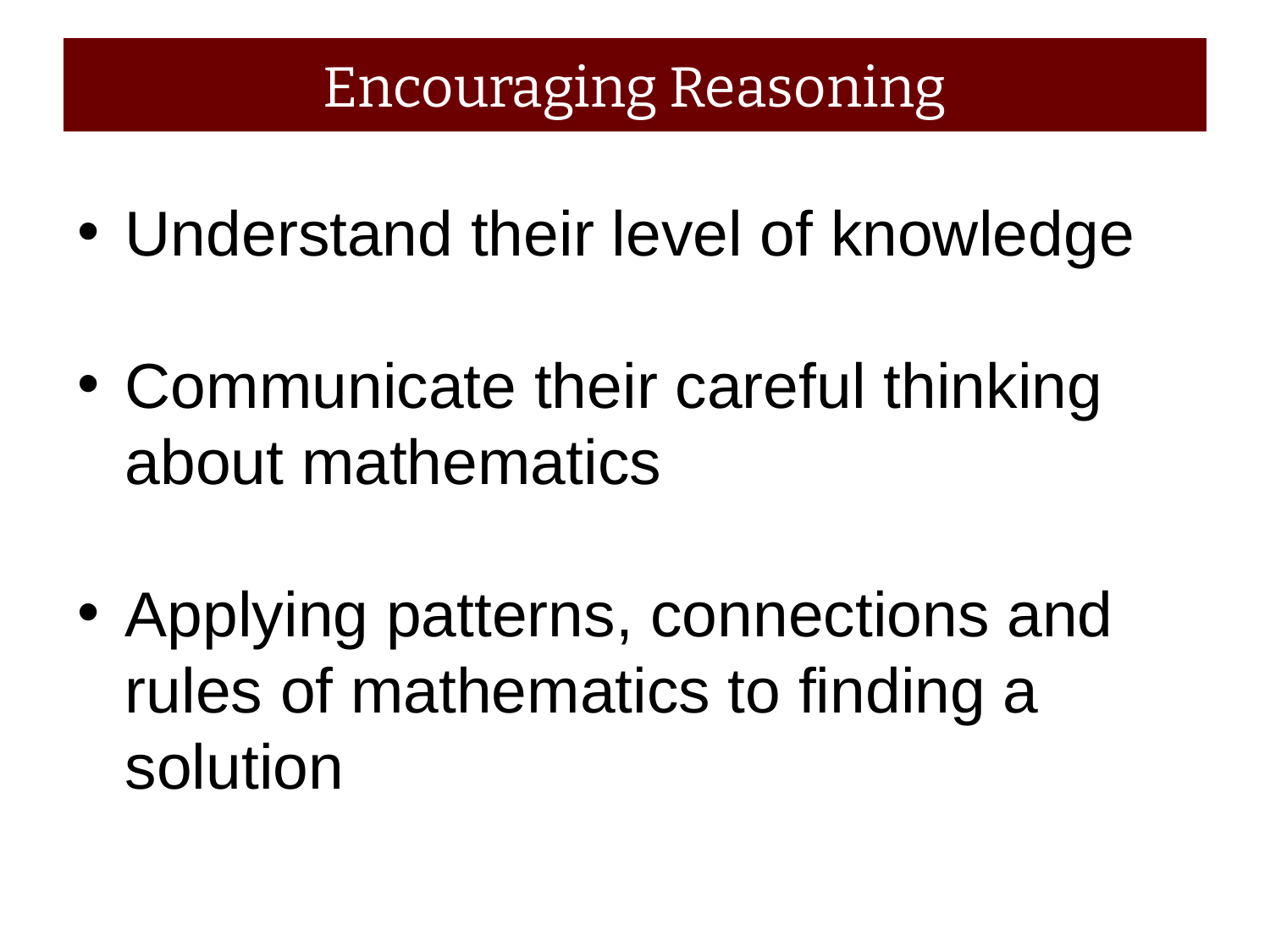

# Encouraging Reasoning
Understand their level of knowledge

Communicate their careful thinking about mathematics

Applying patterns, connections and rules of mathematics to finding a solution